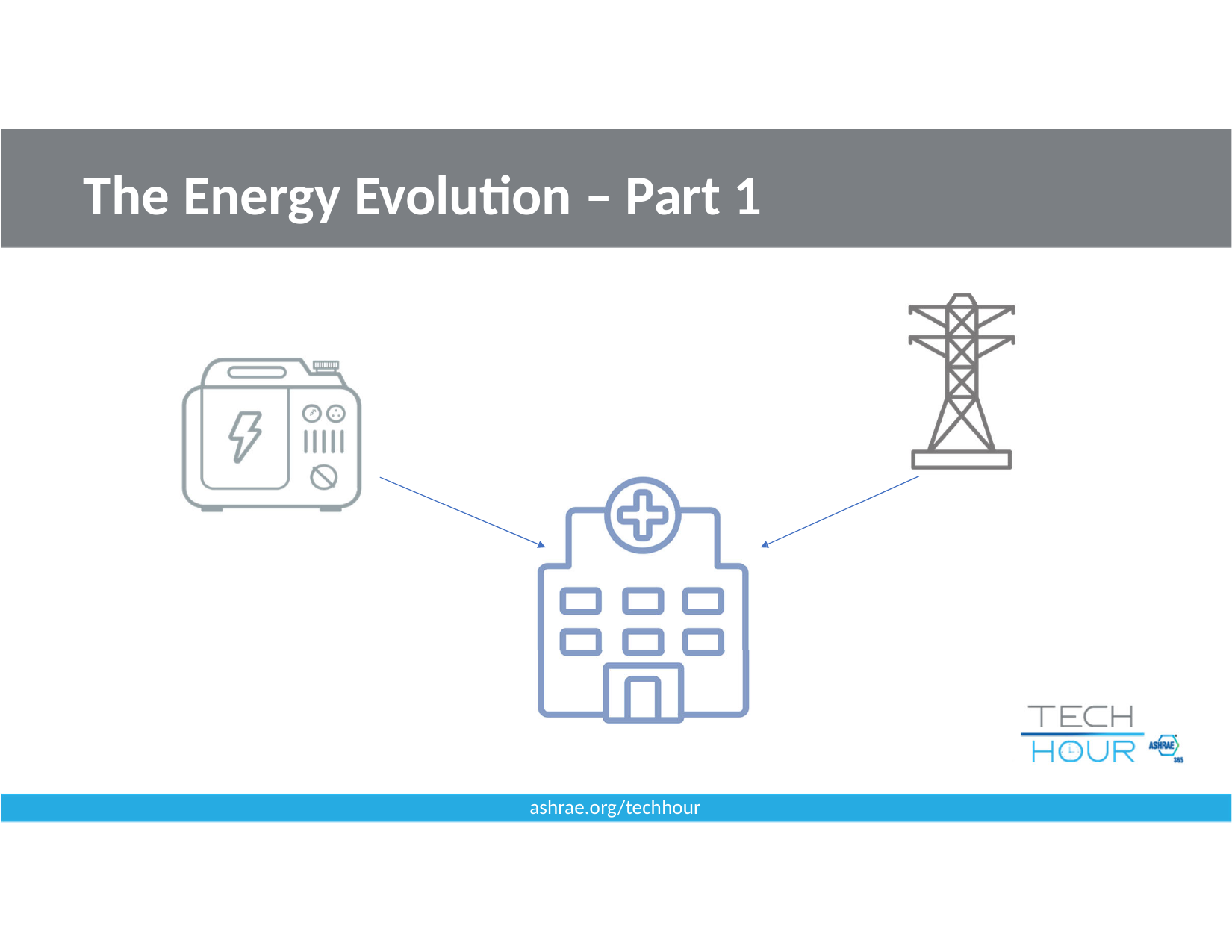

# The Energy Evolution – Part 1

ashrae.org/techhour